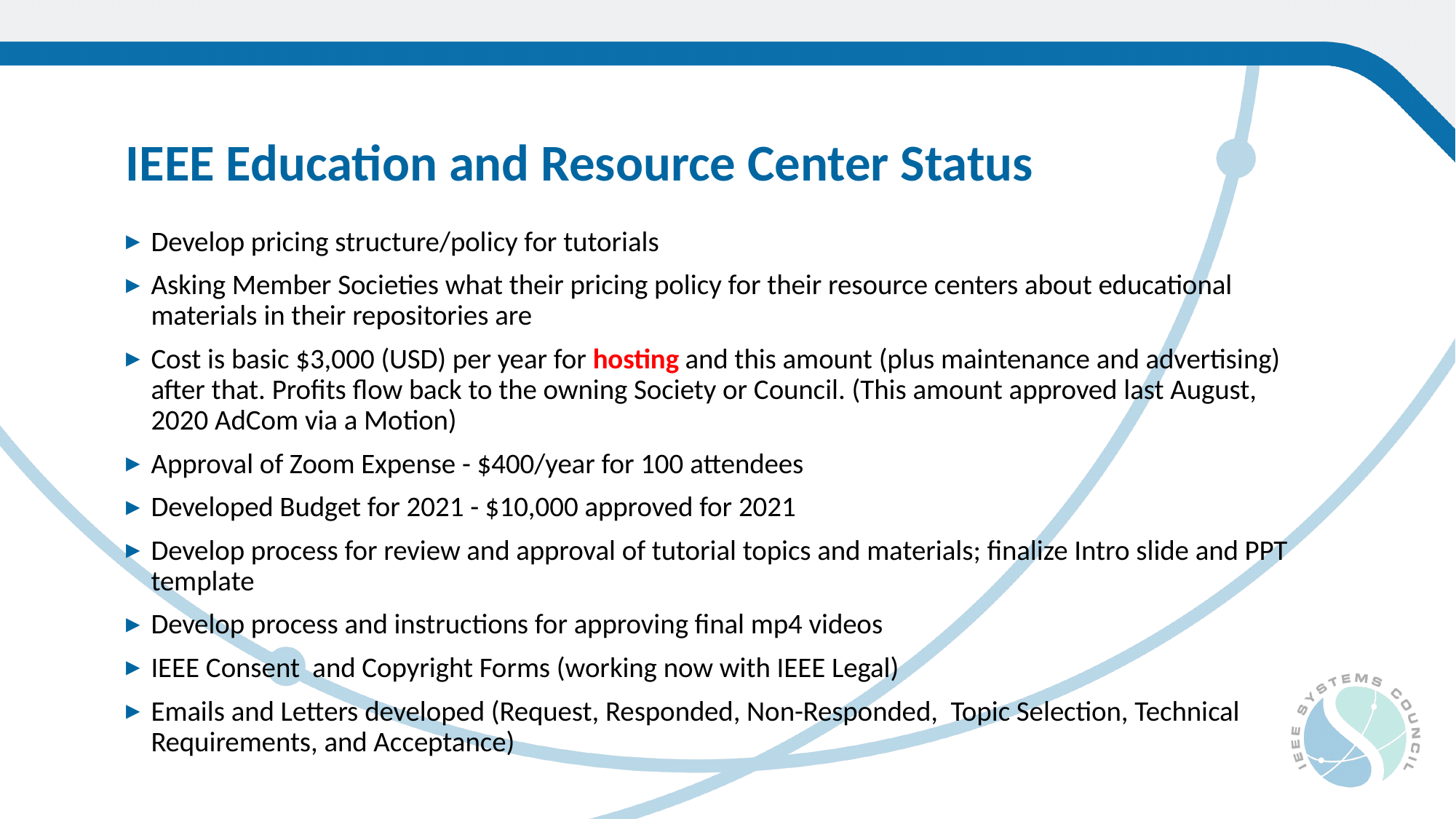

IEEE Education and Resource Center Status
Develop pricing structure/policy for tutorials
Asking Member Societies what their pricing policy for their resource centers about educational materials in their repositories are
Cost is basic $3,000 (USD) per year for hosting and this amount (plus maintenance and advertising) after that. Profits flow back to the owning Society or Council. (This amount approved last August, 2020 AdCom via a Motion)
Approval of Zoom Expense - $400/year for 100 attendees
Developed Budget for 2021 - $10,000 approved for 2021
Develop process for review and approval of tutorial topics and materials; finalize Intro slide and PPT template
Develop process and instructions for approving final mp4 videos
IEEE Consent  and Copyright Forms (working now with IEEE Legal)
Emails and Letters developed (Request, Responded, Non-Responded,  Topic Selection, Technical Requirements, and Acceptance)